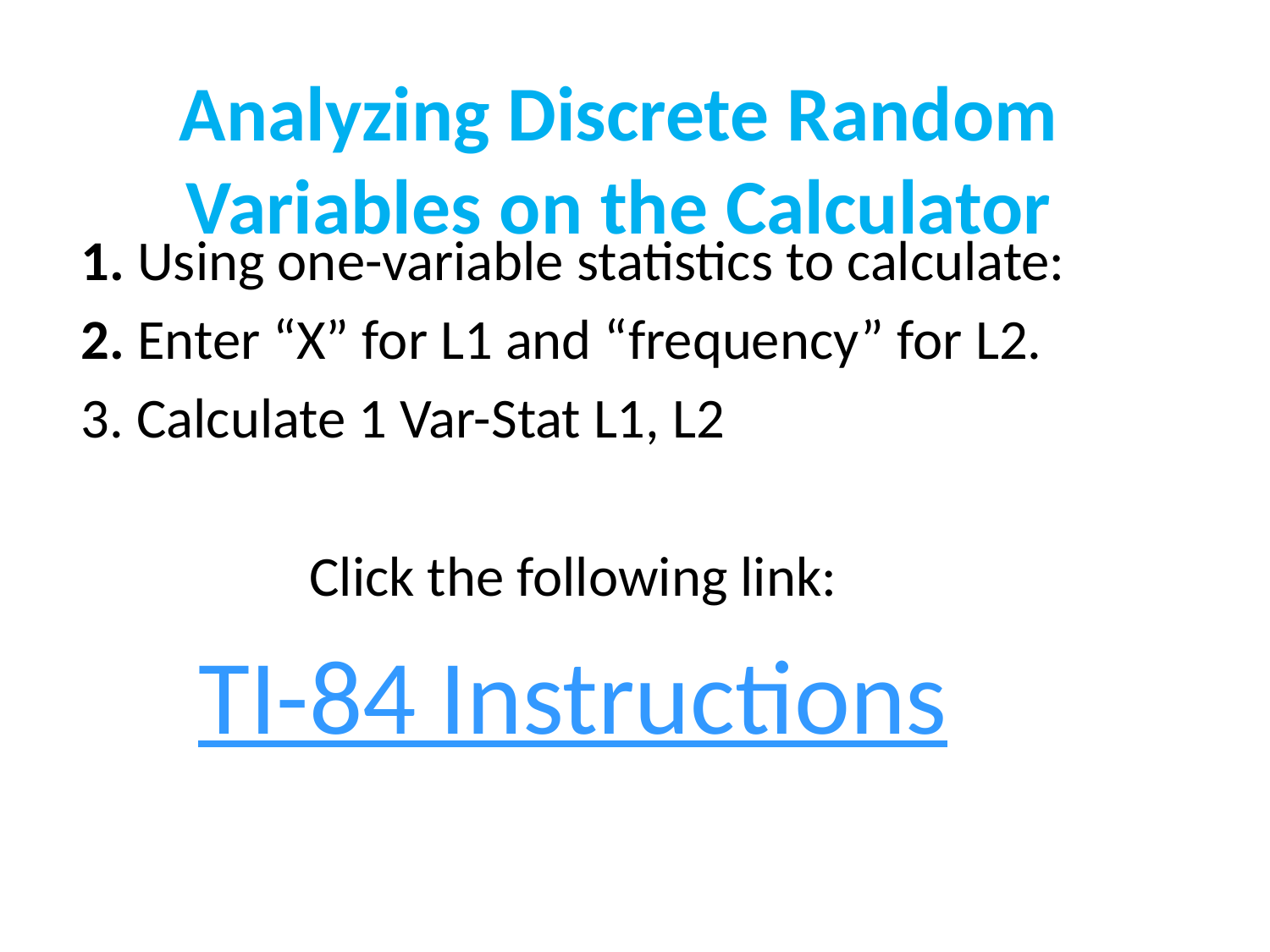

# Analyzing Discrete Random Variables on the Calculator
1. Using one-variable statistics to calculate:
2. Enter “X” for L1 and “frequency” for L2.
3. Calculate 1 Var-Stat L1, L2

Click the following link:
TI-84 Instructions